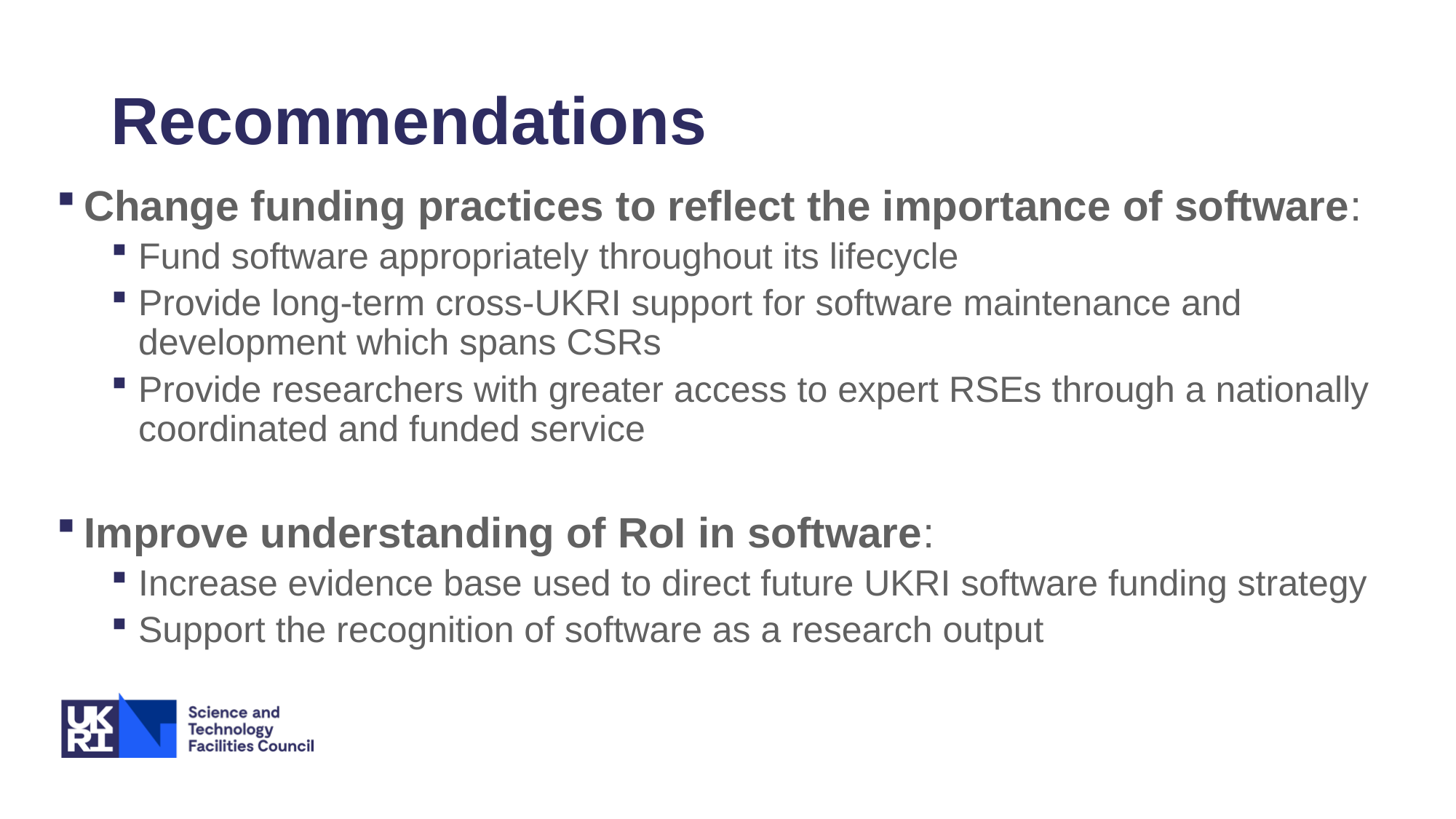

# Recommendations
Change funding practices to reflect the importance of software:
Fund software appropriately throughout its lifecycle
Provide long-term cross-UKRI support for software maintenance and development which spans CSRs
Provide researchers with greater access to expert RSEs through a nationally coordinated and funded service

Improve understanding of RoI in software:
Increase evidence base used to direct future UKRI software funding strategy
Support the recognition of software as a research output